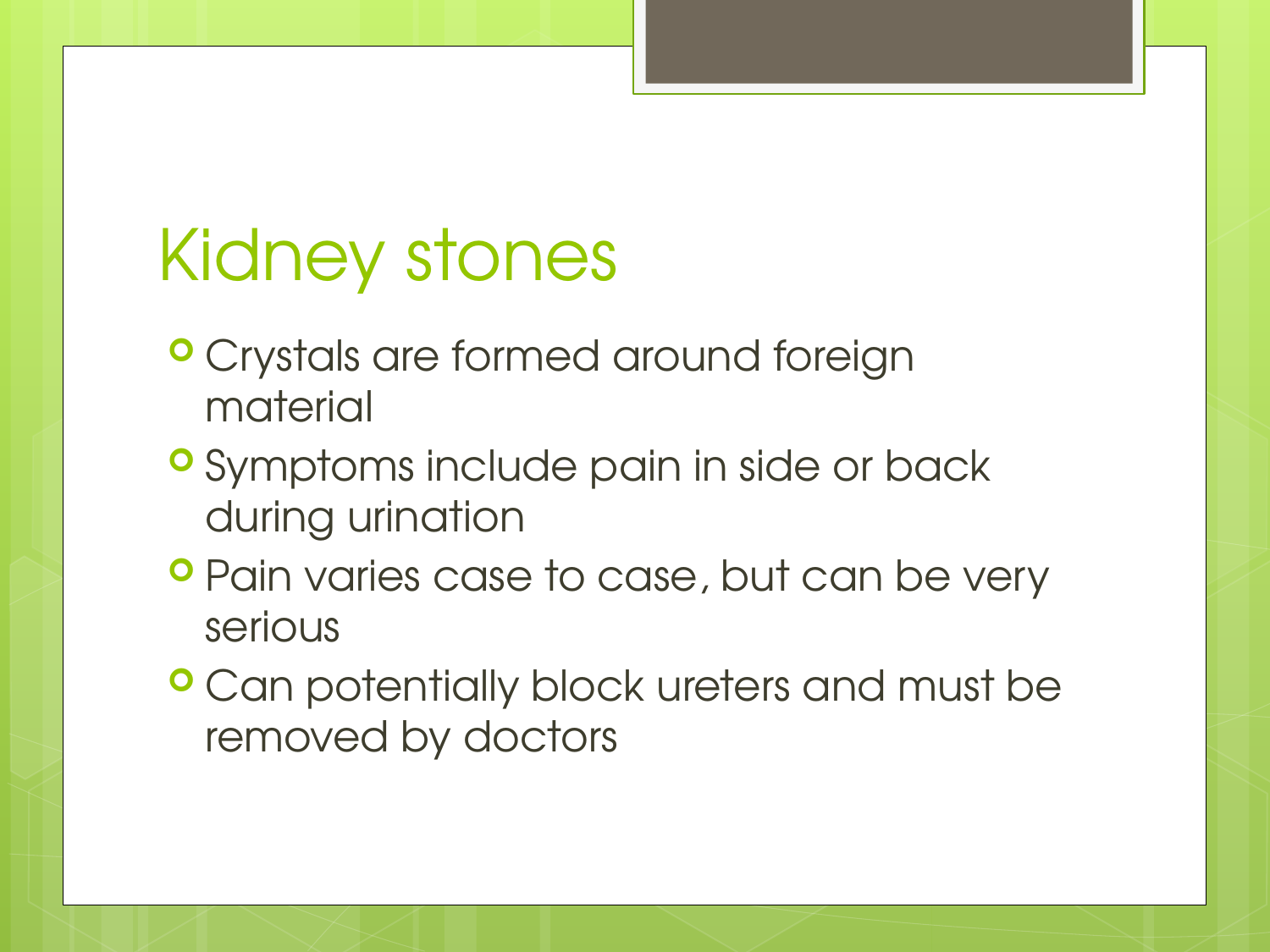

# Kidney stones
Crystals are formed around foreign material
Symptoms include pain in side or back during urination
Pain varies case to case, but can be very serious
Can potentially block ureters and must be removed by doctors